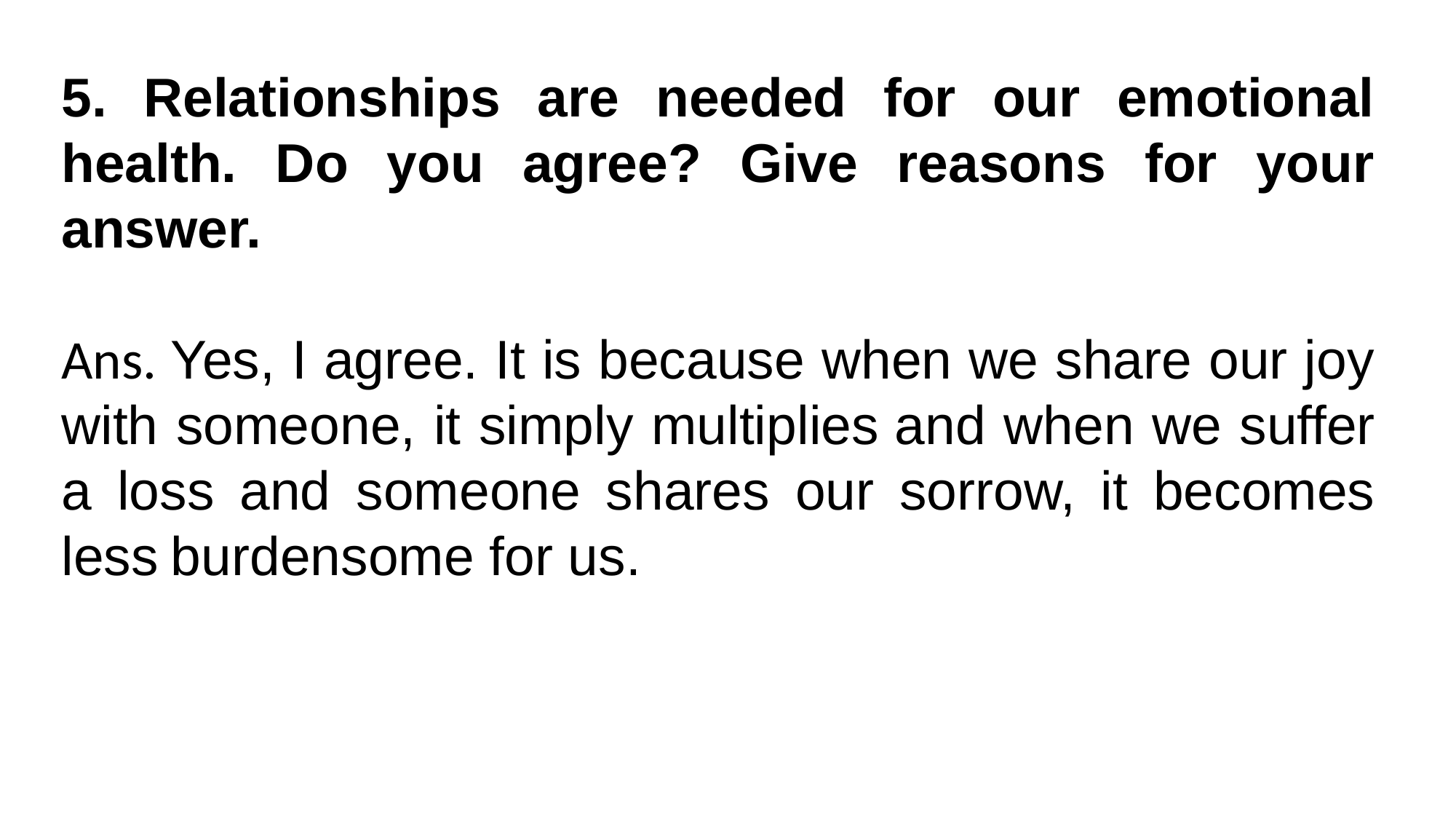

5. Relationships are needed for our emotional health. Do you agree? Give reasons for your answer.
Ans. Yes, I agree. It is because when we share our joy with someone, it simply multiplies and when we suffer a loss and someone shares our sorrow, it becomes less burdensome for us.